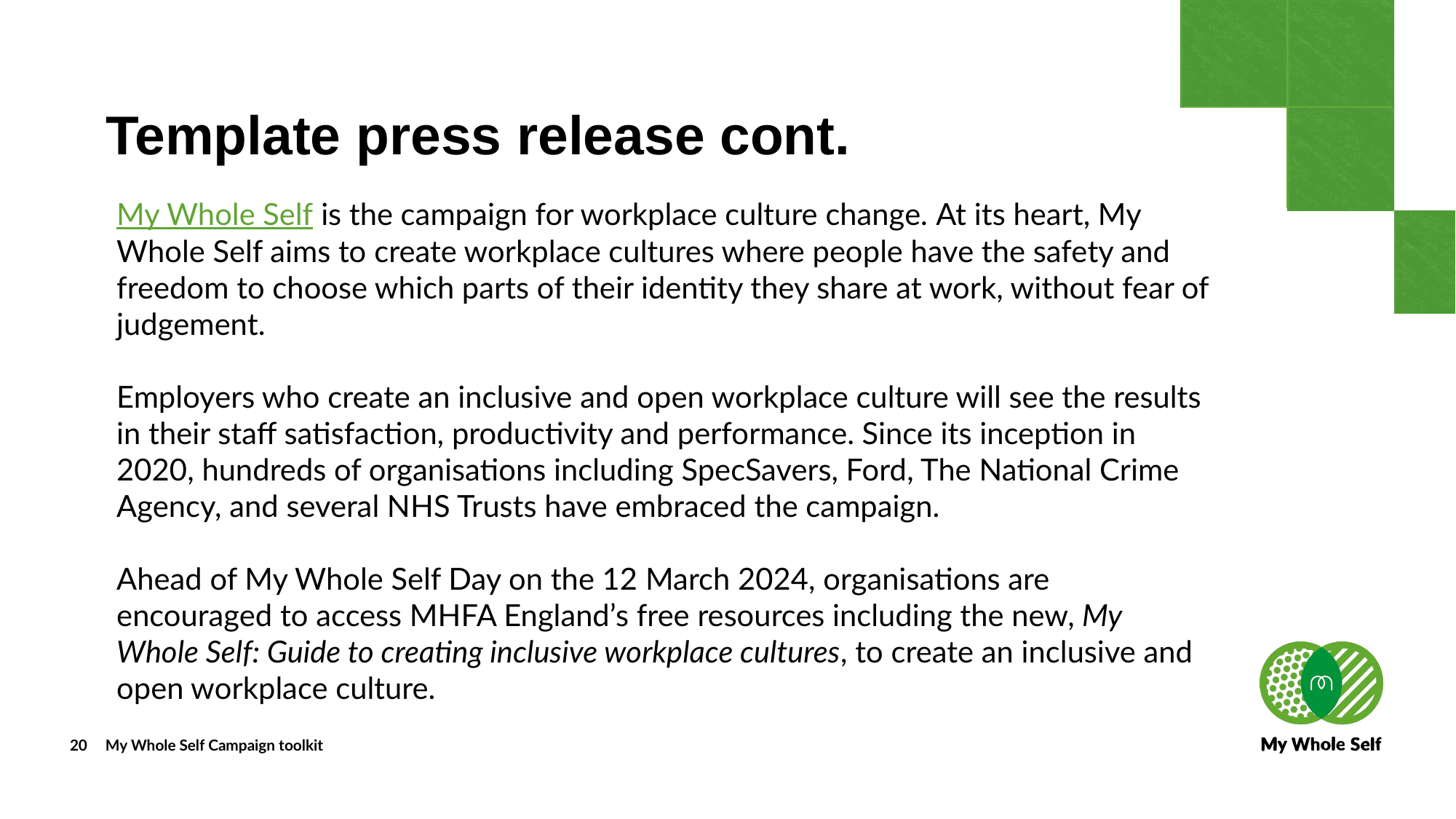

# Template press release cont.
My Whole Self is the campaign for workplace culture change. At its heart, My Whole Self aims to create workplace cultures where people have the safety and freedom to choose which parts of their identity they share at work, without fear of judgement.

Employers who create an inclusive and open workplace culture will see the results in their staff satisfaction, productivity and performance. Since its inception in 2020, hundreds of organisations including SpecSavers, Ford, The National Crime Agency, and several NHS Trusts have embraced the campaign.

Ahead of My Whole Self Day on the 12 March 2024, organisations are encouraged to access MHFA England’s free resources including the new, My Whole Self: Guide to creating inclusive workplace cultures, to create an inclusive and open workplace culture.

20
My Whole Self Campaign toolkit